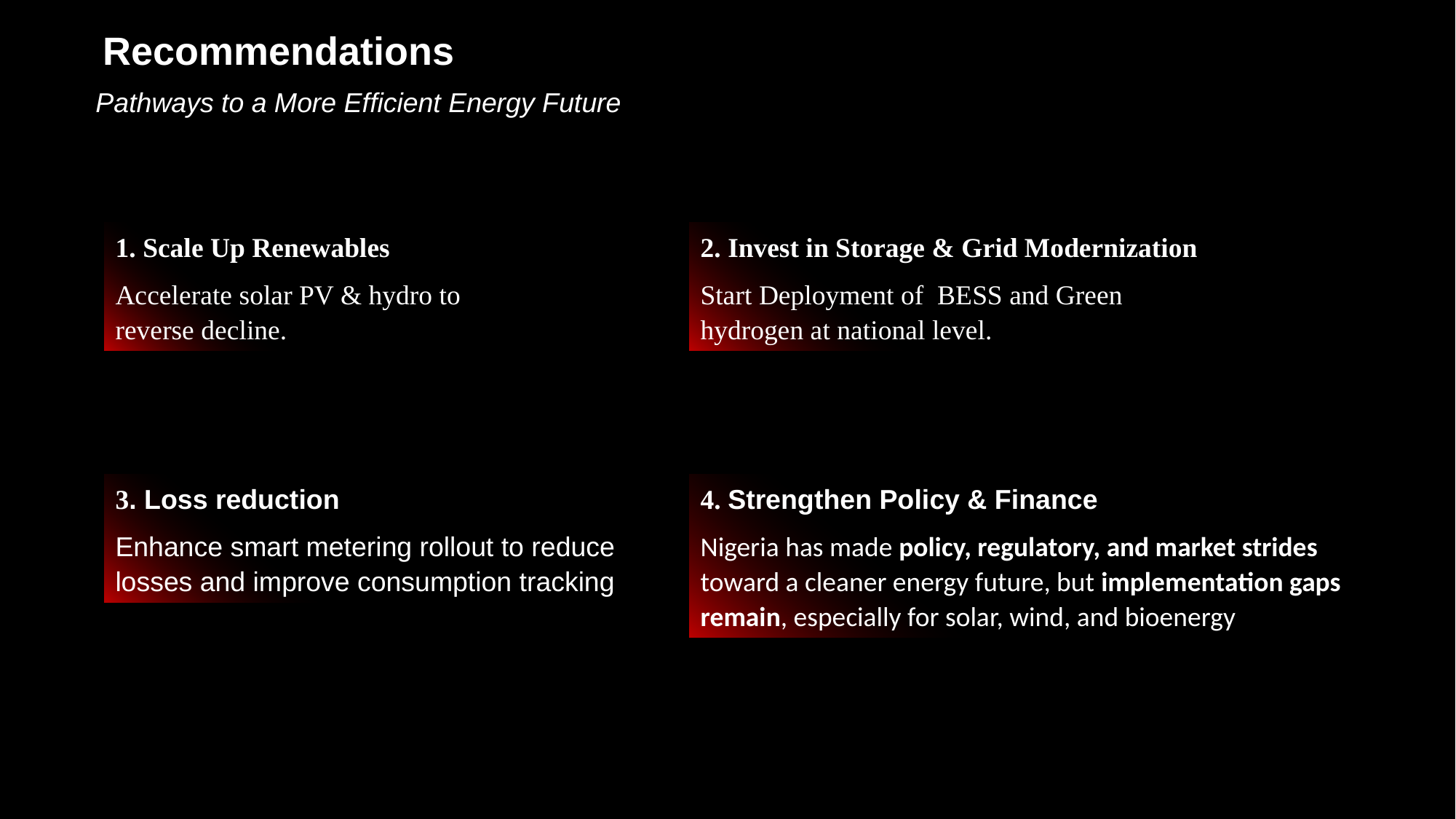

# Recommendations
Pathways to a More Efficient Energy Future
2. Invest in Storage & Grid Modernization
Start Deployment of  BESS and Green hydrogen at national level.
1. Scale Up Renewables
Accelerate solar PV & hydro to reverse decline.
3. Loss reduction
Enhance smart metering rollout to reduce losses and improve consumption tracking
4. Strengthen Policy & Finance
Nigeria has made policy, regulatory, and market strides toward a cleaner energy future, but implementation gaps remain, especially for solar, wind, and bioenergy